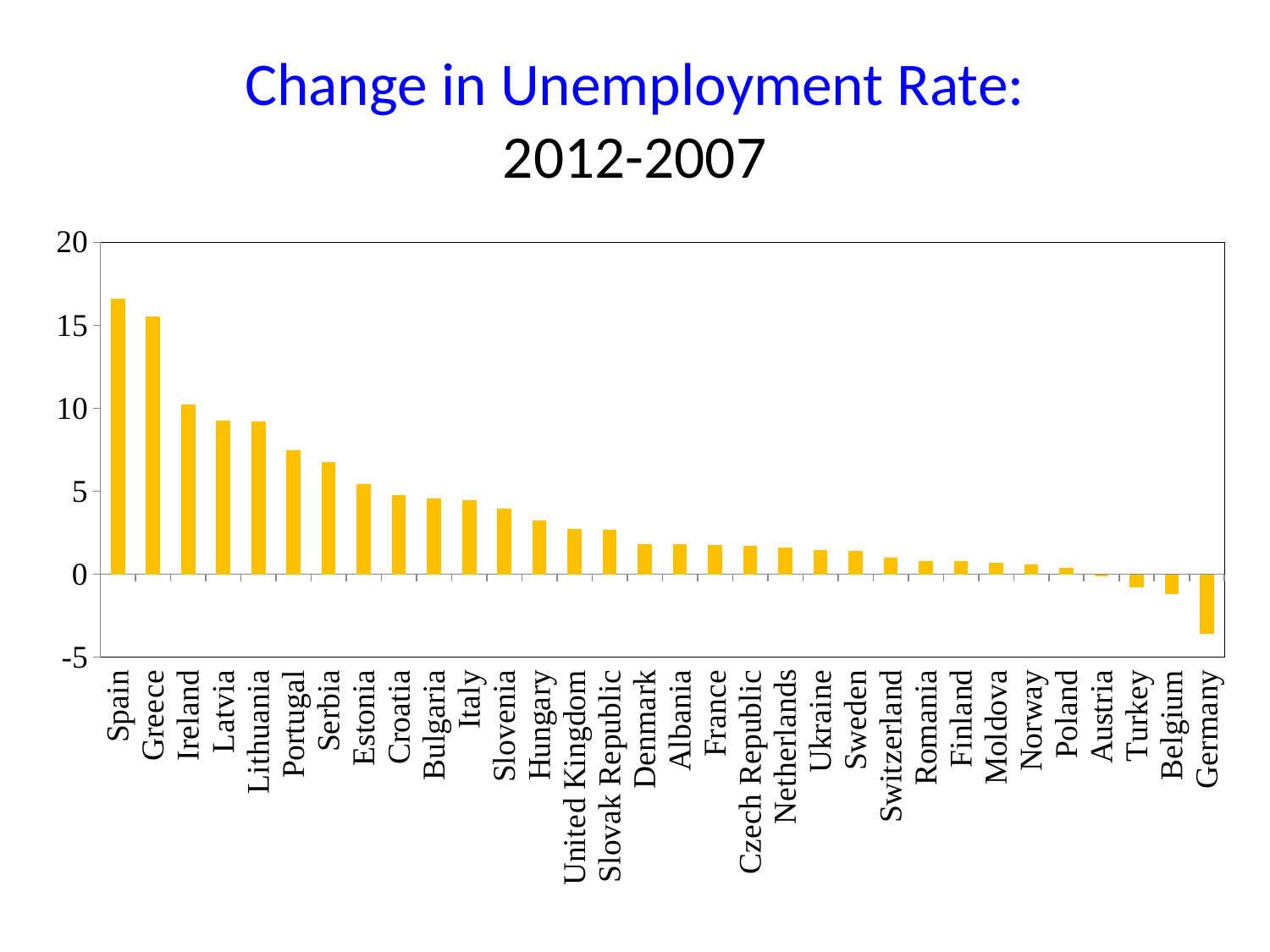

# Change in Unemployment Rate: 2012-2007

### Chart

| Category | Change in Unemployment Rate: 2012-2007  |
|---|---|
| Spain | 16.625 |
| Greece | 15.537355769713882 |
| Ireland | 10.25535872908471 |
| Latvia | 9.24749059524004 |
| Lithuania | 9.202077225375838 |
| Portugal | 7.4831907253689804 |
| Serbia | 6.7523497650517035 |
| Estonia | 5.414985280887357 |
| Croatia | 4.76968220193565 |
| Bulgaria | 4.57332497091285 |
| Italy | 4.44318891666667 |
| Slovenia | 3.941666666666671 |
| Hungary | 3.2250000000000005 |
| United Kingdom | 2.729615383934719 |
| Slovak Republic | 2.675538974846999 |
| Denmark | 1.80833333333333 |
| Albania | 1.8000000000000007 |
| France | 1.7632857493356 |
| Czech Republic | 1.7249280253924193 |
| Netherlands | 1.6235624123422199 |
| Ukraine | 1.4476213541464293 |
| Sweden | 1.3833333333333302 |
| Switzerland | 0.9774201081811 |
| Romania | 0.8021451818042795 |
| Finland | 0.7693613333333301 |
| Moldova | 0.7000000000000005 |
| Norway | 0.5865350089766495 |
| Poland | 0.4045907947118012 |
| Austria | -0.10000000000000053 |
| Turkey | -0.8059024621492199 |
| Belgium | -1.2146254373672196 |
| Germany | -3.5704540728126 |